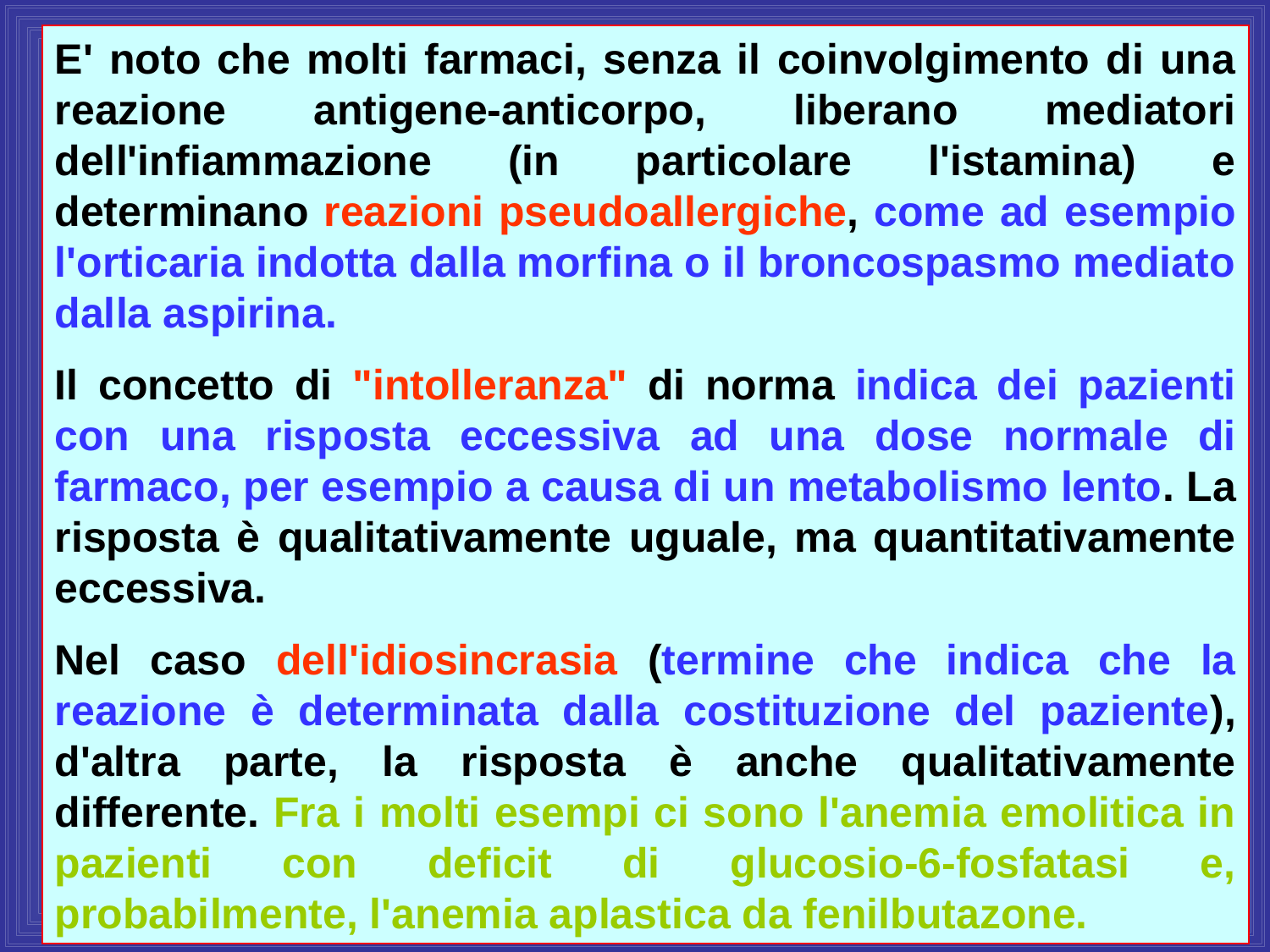

E' noto che molti farmaci, senza il coinvolgimento di una reazione antigene-anticorpo, liberano mediatori dell'infiammazione (in particolare l'istamina) e determinano reazioni pseudoallergiche, come ad esempio l'orticaria indotta dalla morfina o il broncospasmo mediato dalla aspirina.
Il concetto di "intolleranza" di norma indica dei pazienti con una risposta eccessiva ad una dose normale di farmaco, per esempio a causa di un metabolismo lento. La risposta è qualitativamente uguale, ma quantitativamente eccessiva.
Nel caso dell'idiosincrasia (termine che indica che la reazione è determinata dalla costituzione del paziente), d'altra parte, la risposta è anche qualitativamente differente. Fra i molti esempi ci sono l'anemia emolitica in pazienti con deficit di glucosio-6-fosfatasi e, probabilmente, l'anemia aplastica da fenilbutazone.